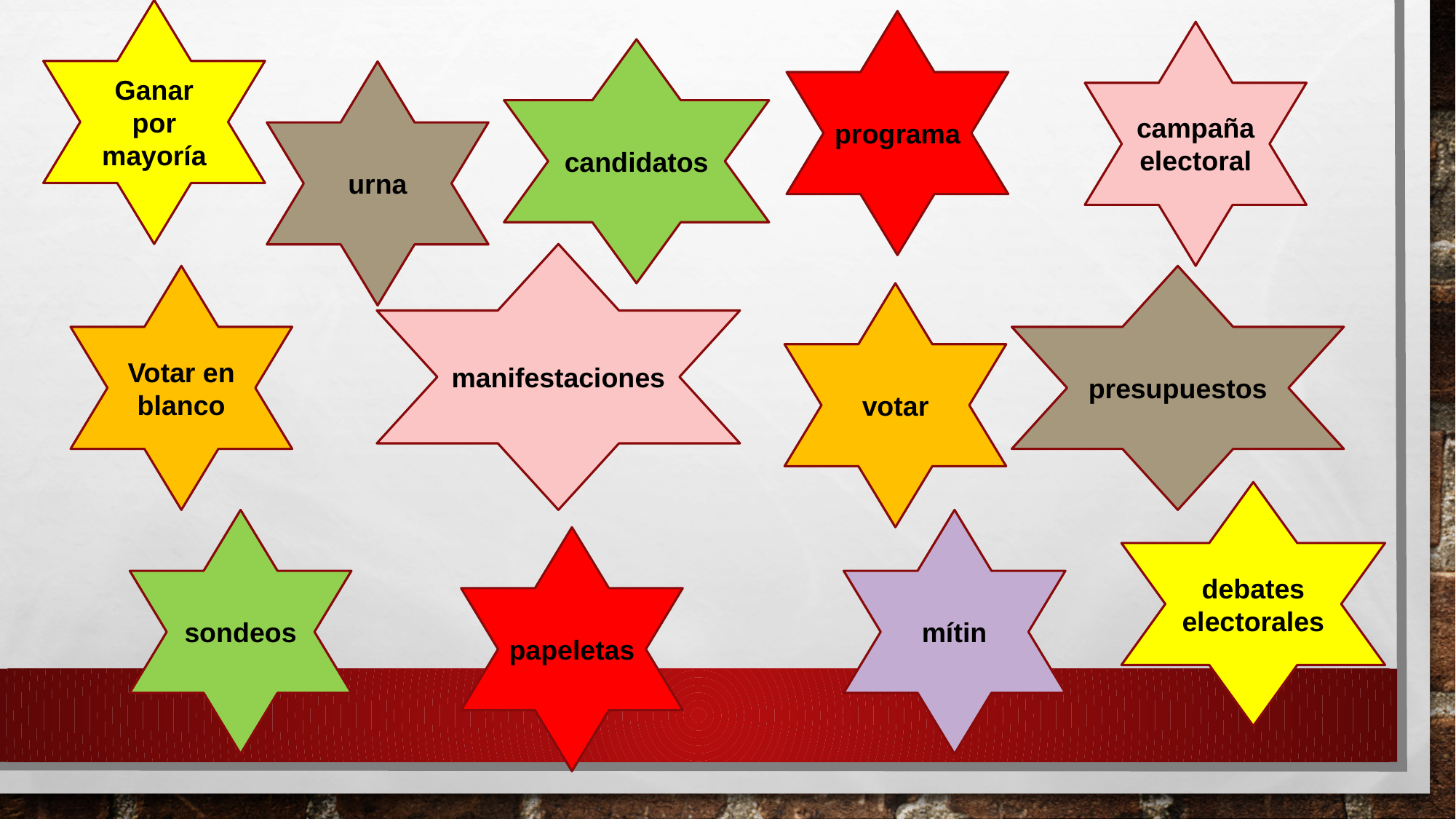

Ganar por mayoría
programa
campaña electoral
candidatos
urna
manifestaciones
Votar en blanco
presupuestos
votar
debates electorales
sondeos
mítin
papeletas